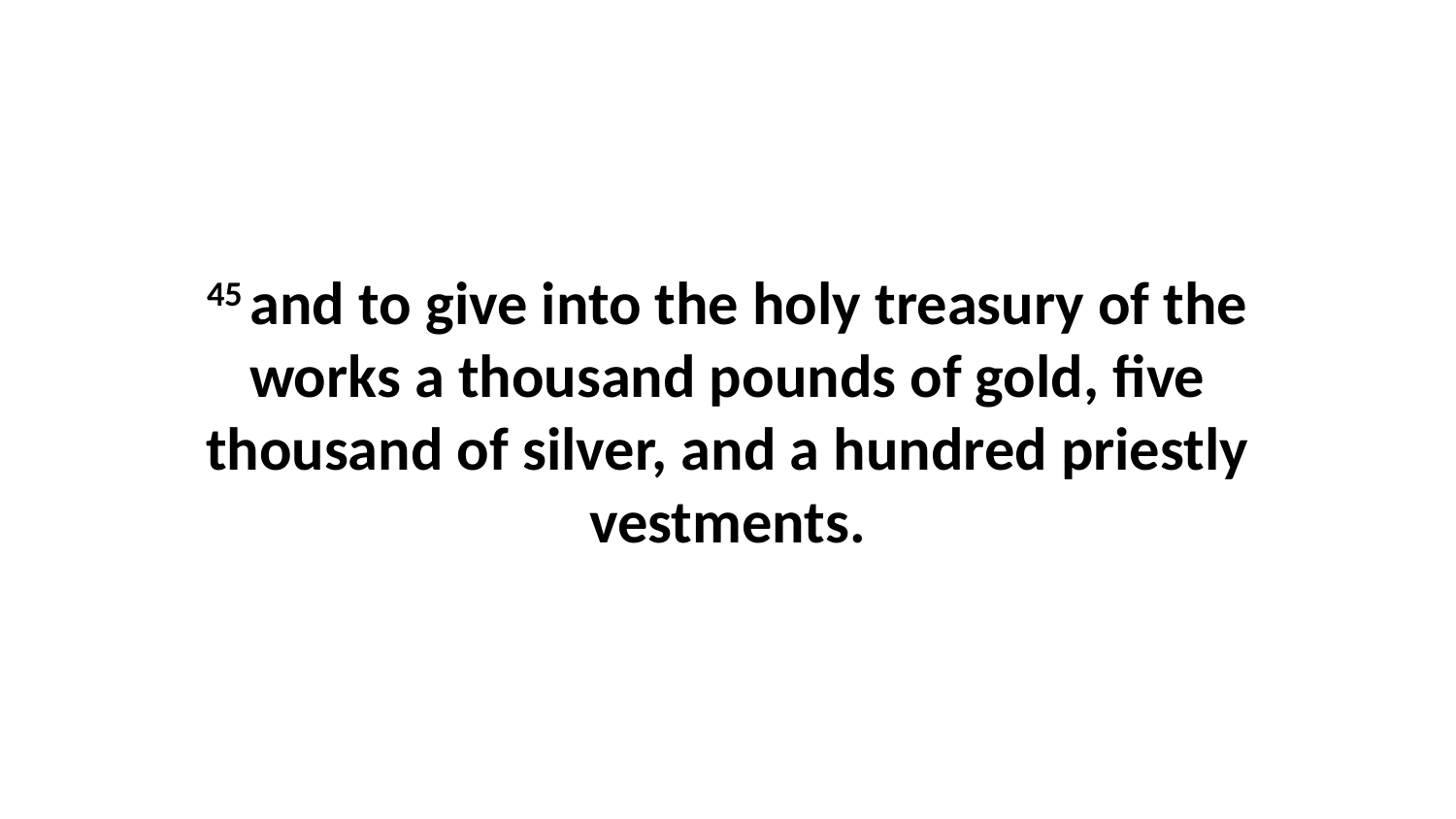

45 and to give into the holy treasury of the works a thousand pounds of gold, five thousand of silver, and a hundred priestly vestments.